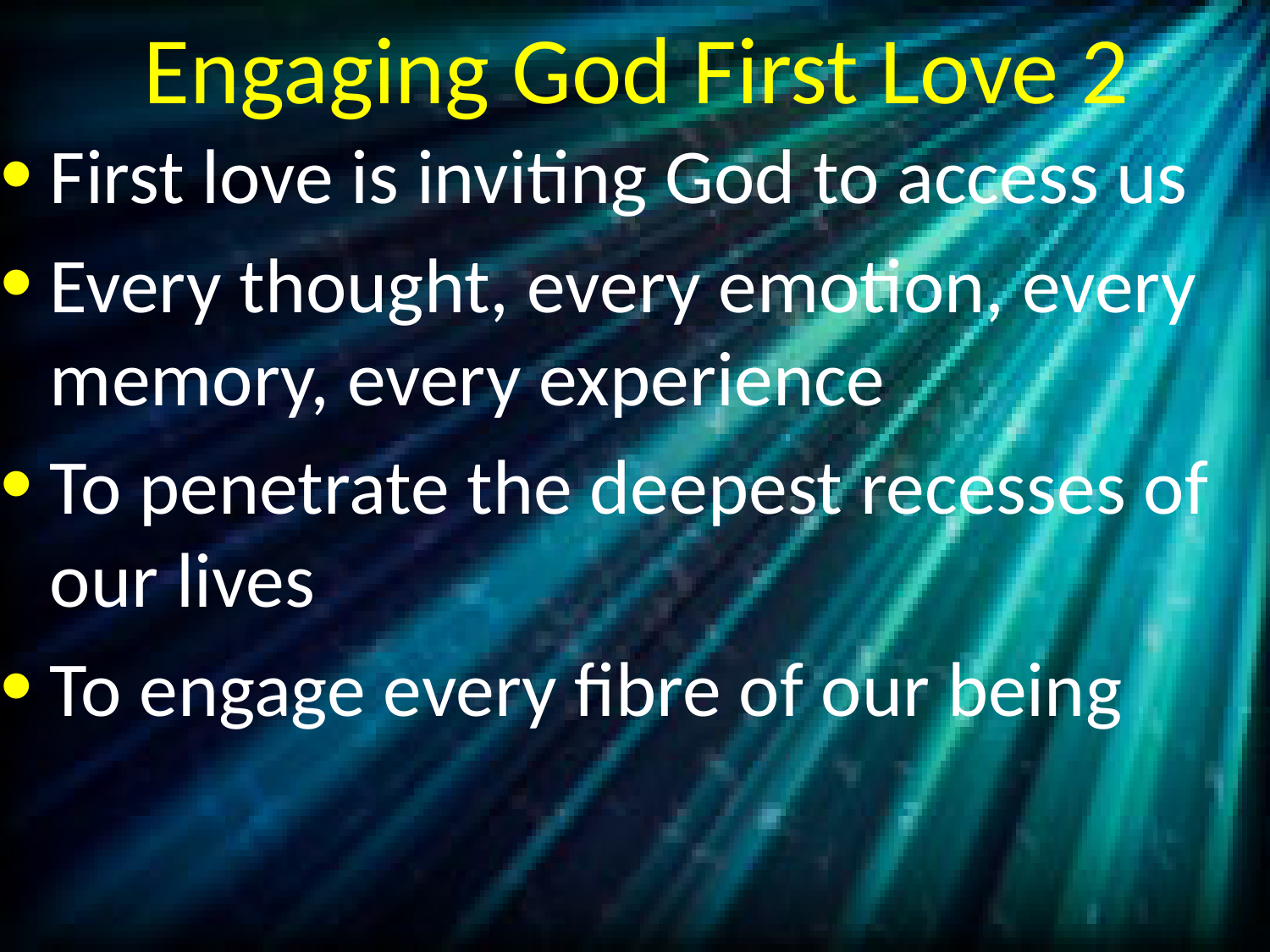

# Engaging God First Love 2
First love is inviting God to access us
Every thought, every emotion, every memory, every experience
To penetrate the deepest recesses of our lives
To engage every fibre of our being